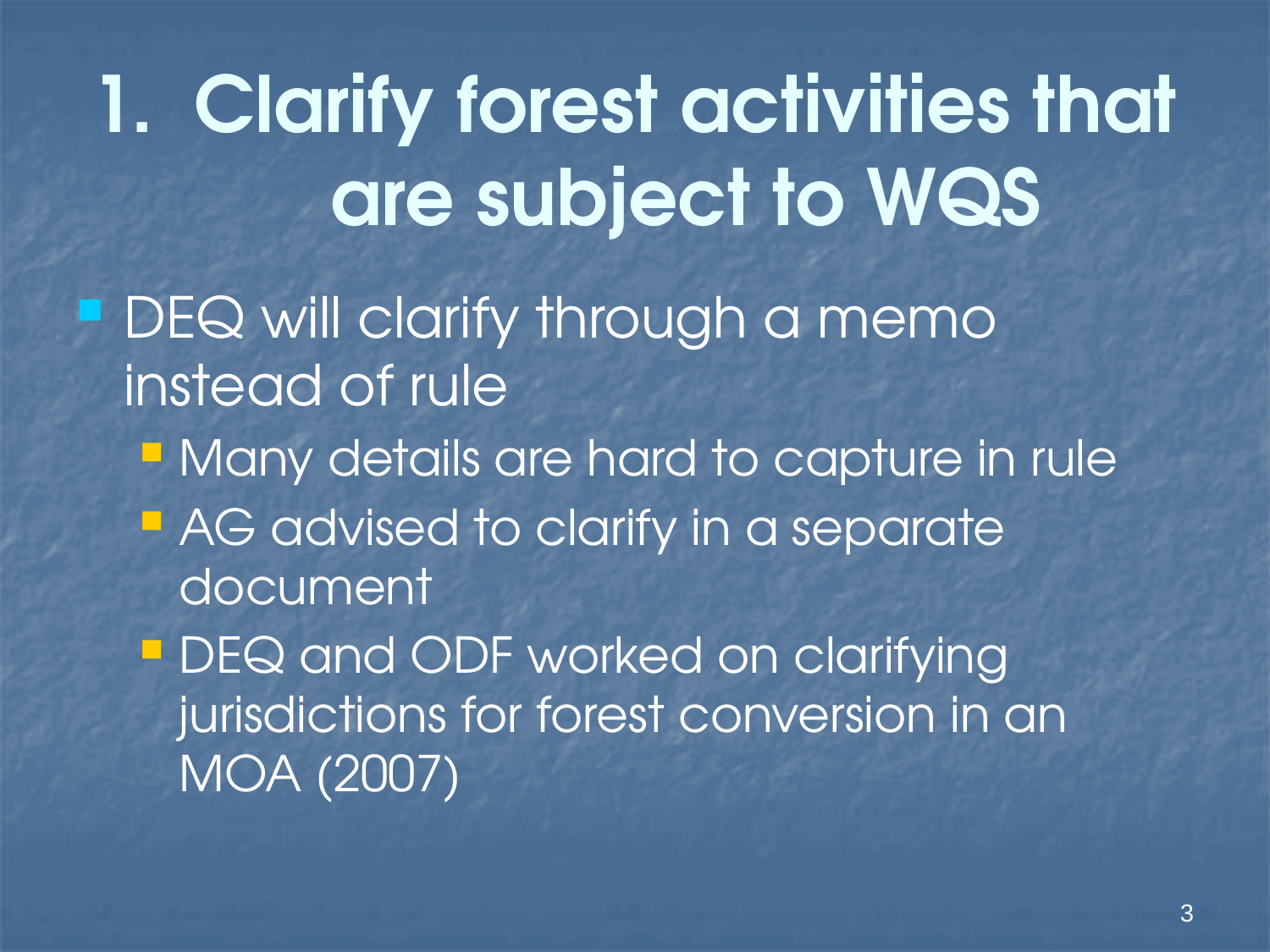

# Clarify forest activities that are subject to WQS
DEQ will clarify through a memo instead of rule
Many details are hard to capture in rule
AG advised to clarify in a separate document
DEQ and ODF worked on clarifying jurisdictions for forest conversion in an MOA (2007)

3